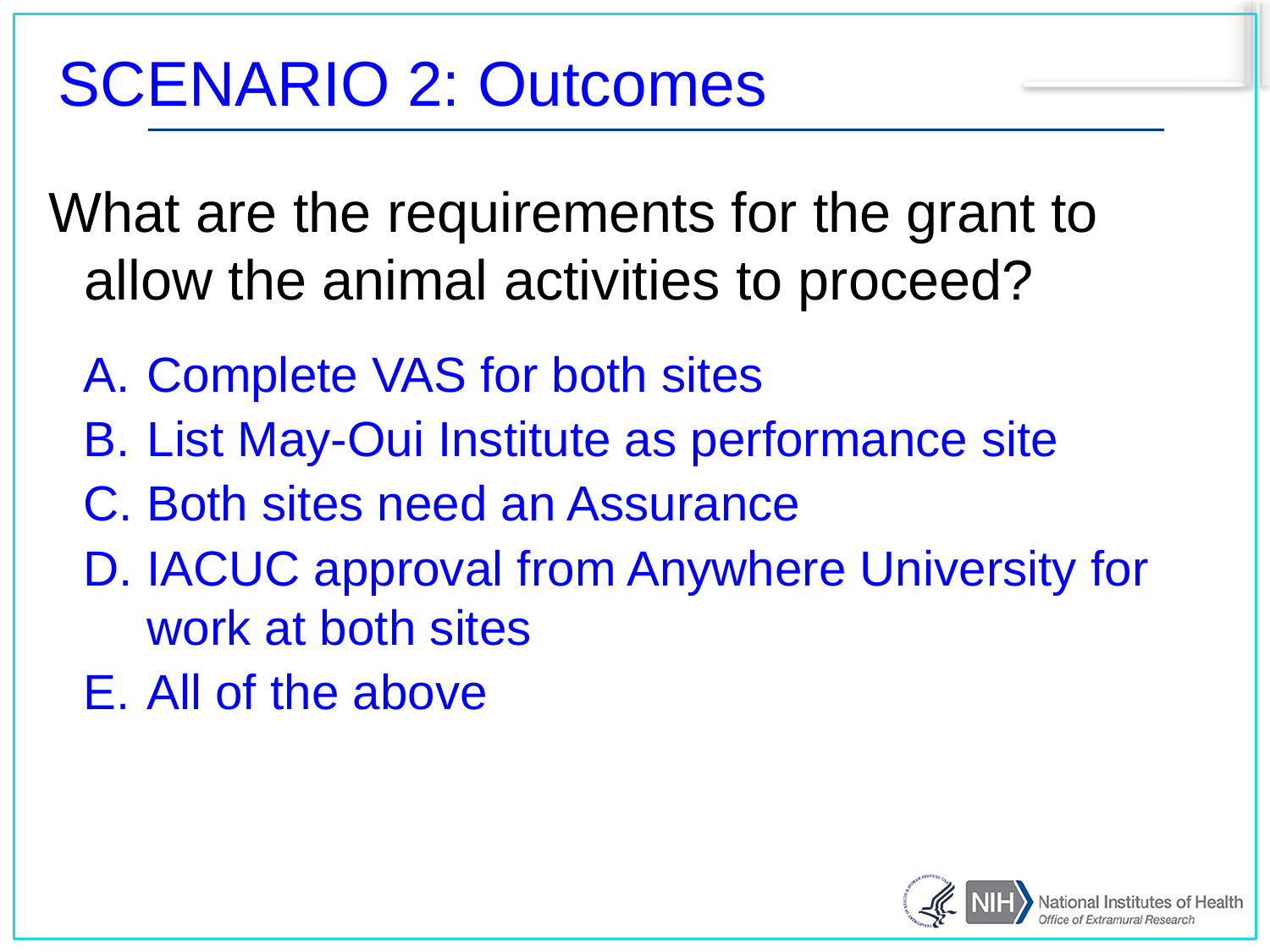

# SCENARIO 2: Outcomes

What are the requirements for the grant to allow the animal activities to proceed?

Complete VAS for both sites
List May-Oui Institute as performance site
Both sites need an Assurance
IACUC approval from Anywhere University for work at both sites
All of the above